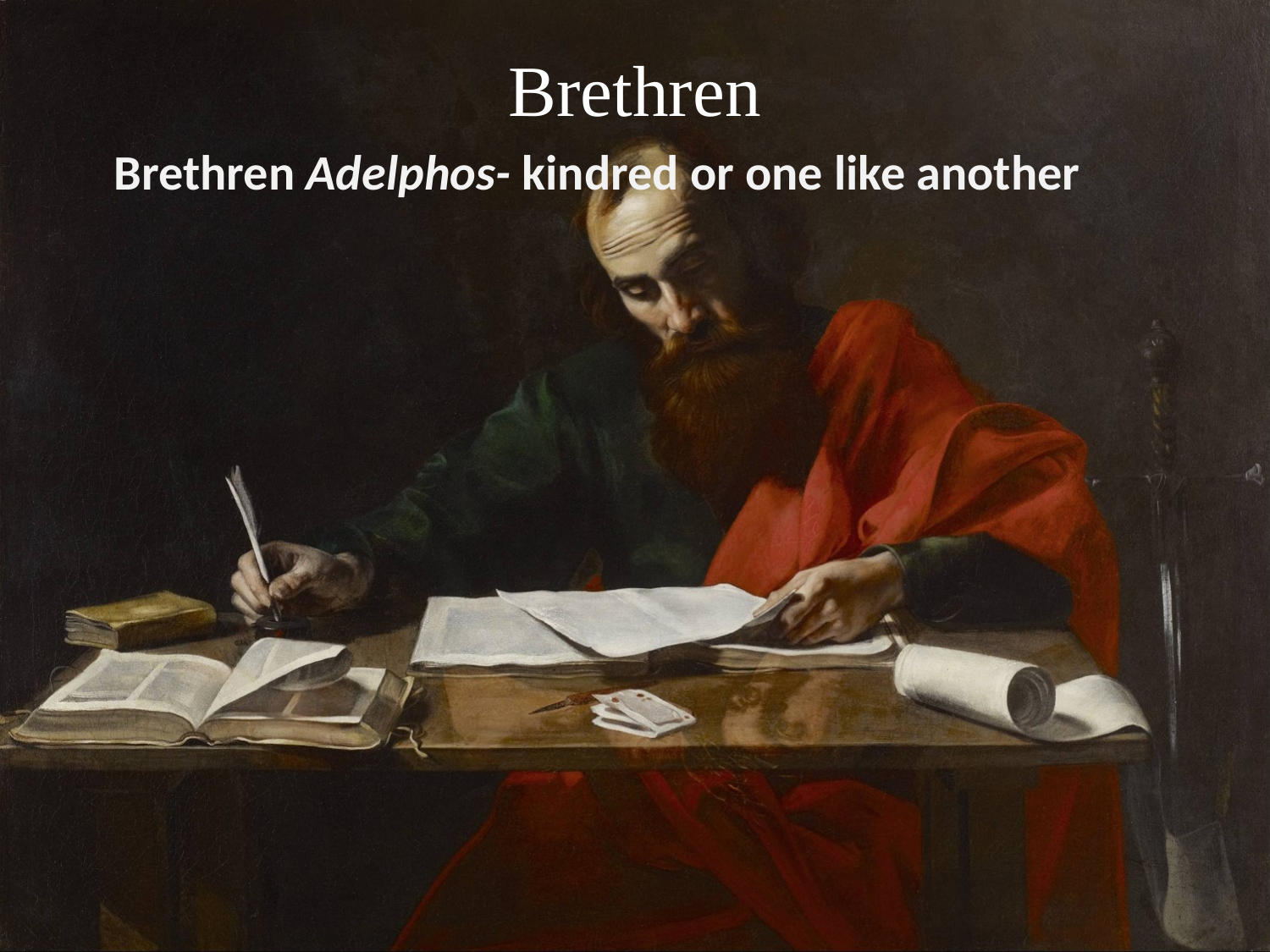

# Brethren
Brethren Adelphos- kindred or one like another